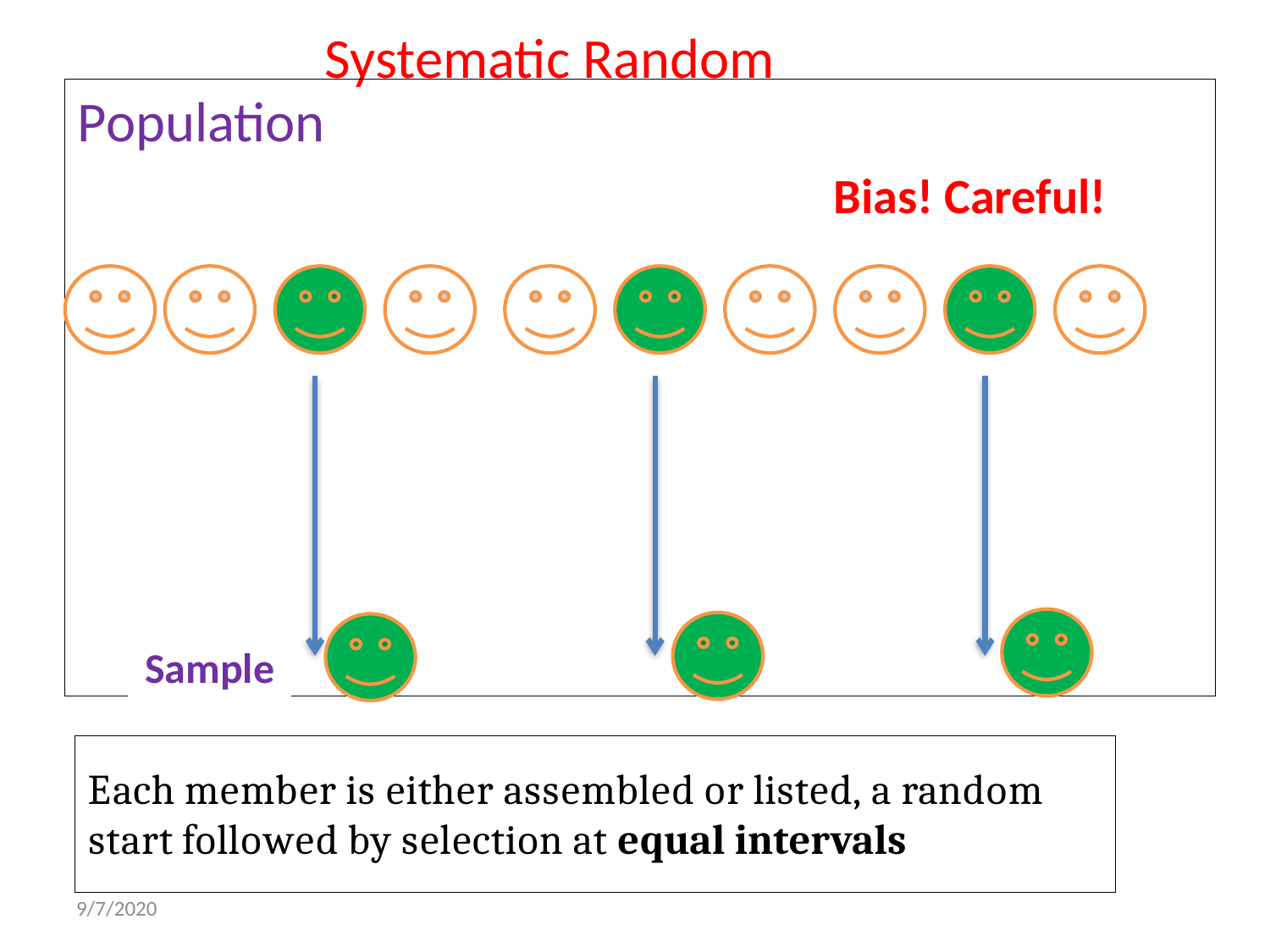

# Systematic Random
Population
Bias! Careful!

Sample
| Each member is either assembled or listed, a random start followed by selection at equal intervals |
| --- |
9/7/2020